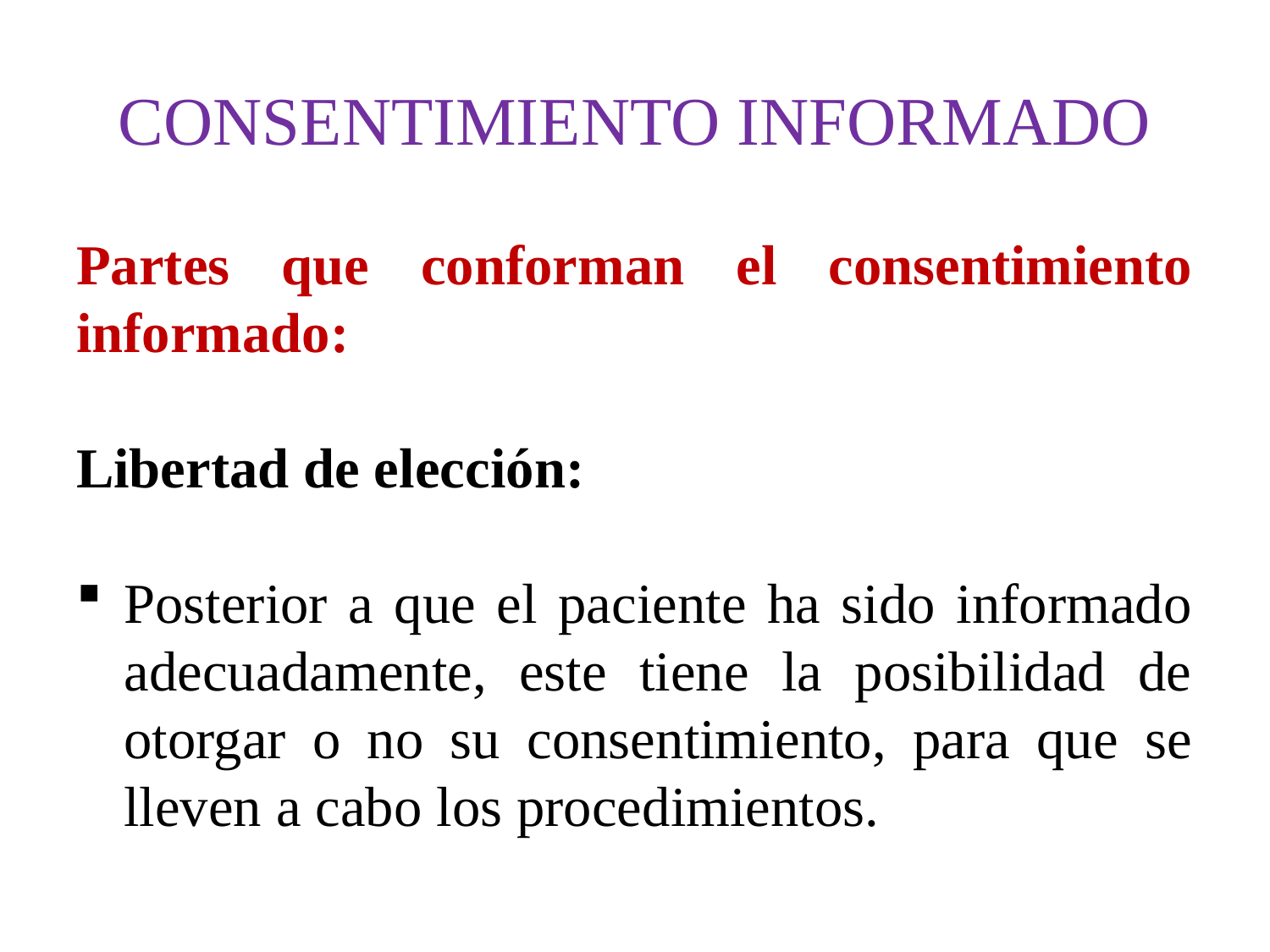

# CONSENTIMIENTO INFORMADO
Partes que conforman el consentimiento informado:

Libertad de elección:

Posterior a que el paciente ha sido informado adecuadamente, este tiene la posibilidad de otorgar o no su consentimiento, para que se lleven a cabo los procedimientos.